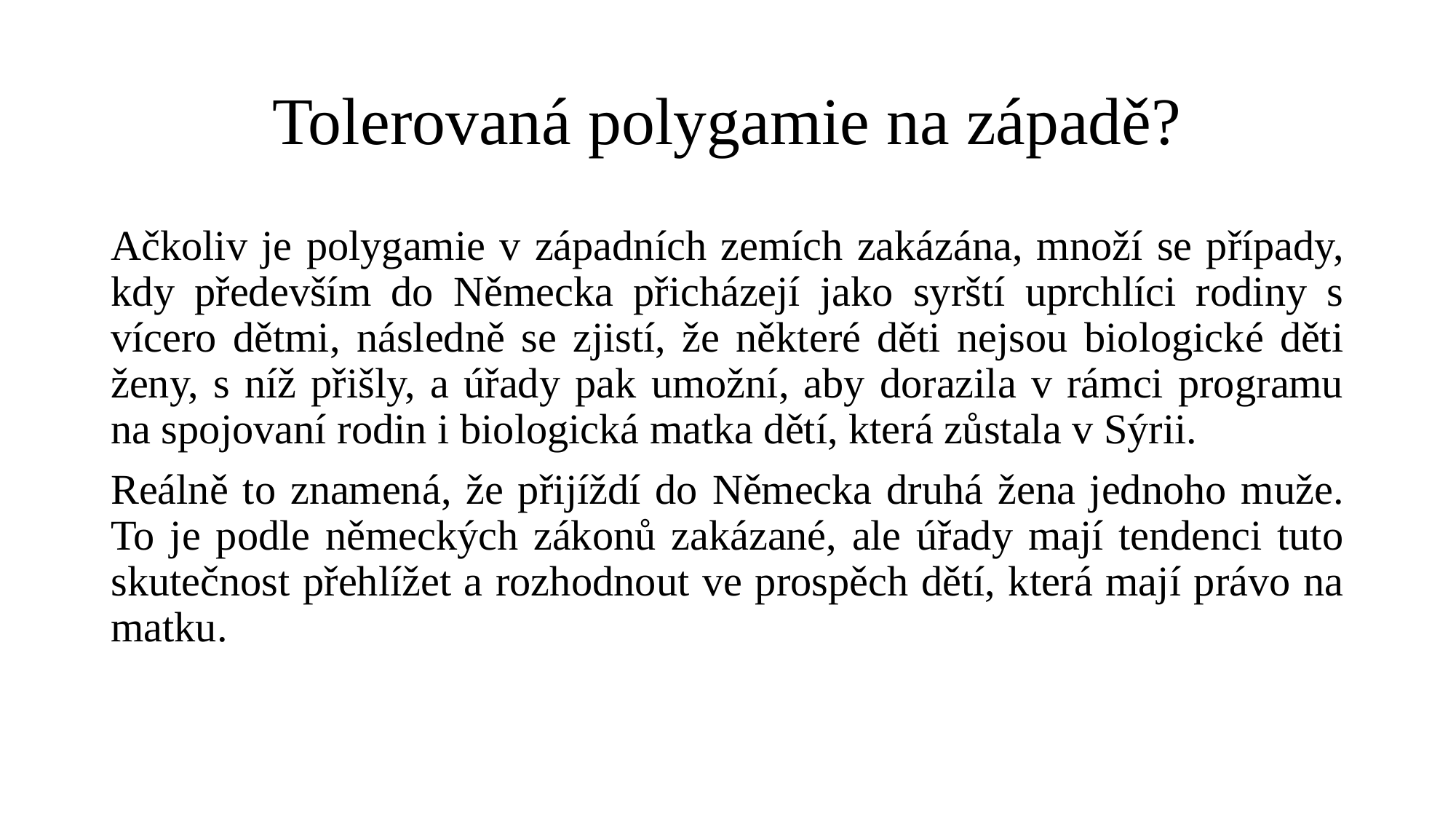

# Tolerovaná polygamie na západě?
Ačkoliv je polygamie v západních zemích zakázána, množí se případy, kdy především do Německa přicházejí jako syrští uprchlíci rodiny s vícero dětmi, následně se zjistí, že některé děti nejsou biologické děti ženy, s níž přišly, a úřady pak umožní, aby dorazila v rámci programu na spojovaní rodin i biologická matka dětí, která zůstala v Sýrii.
Reálně to znamená, že přijíždí do Německa druhá žena jednoho muže. To je podle německých zákonů zakázané, ale úřady mají tendenci tuto skutečnost přehlížet a rozhodnout ve prospěch dětí, která mají právo na matku.